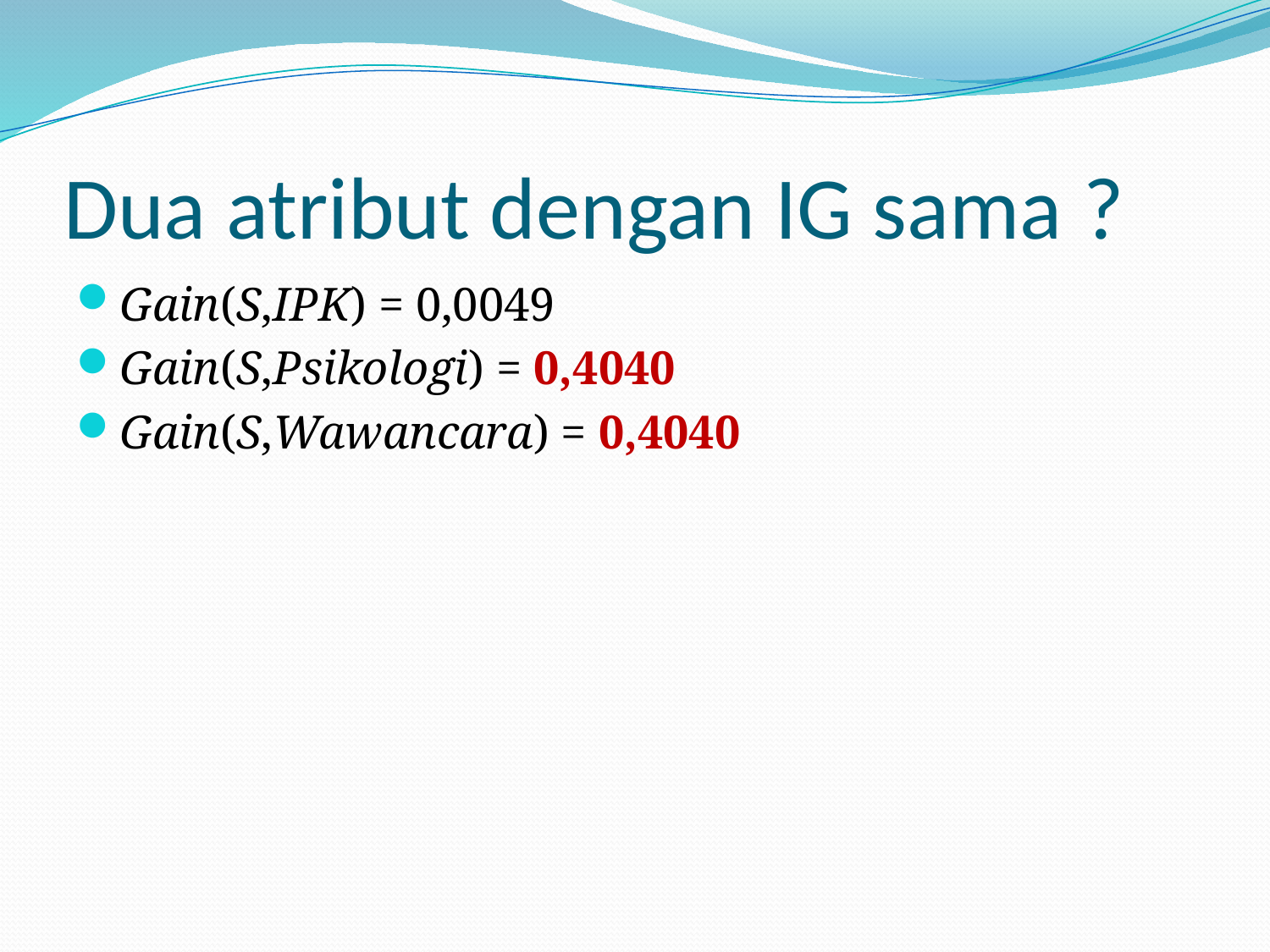

# Dua atribut dengan IG sama ?
Gain(S,IPK) = 0,0049
Gain(S,Psikologi) = 0,4040
Gain(S,Wawancara) = 0,4040